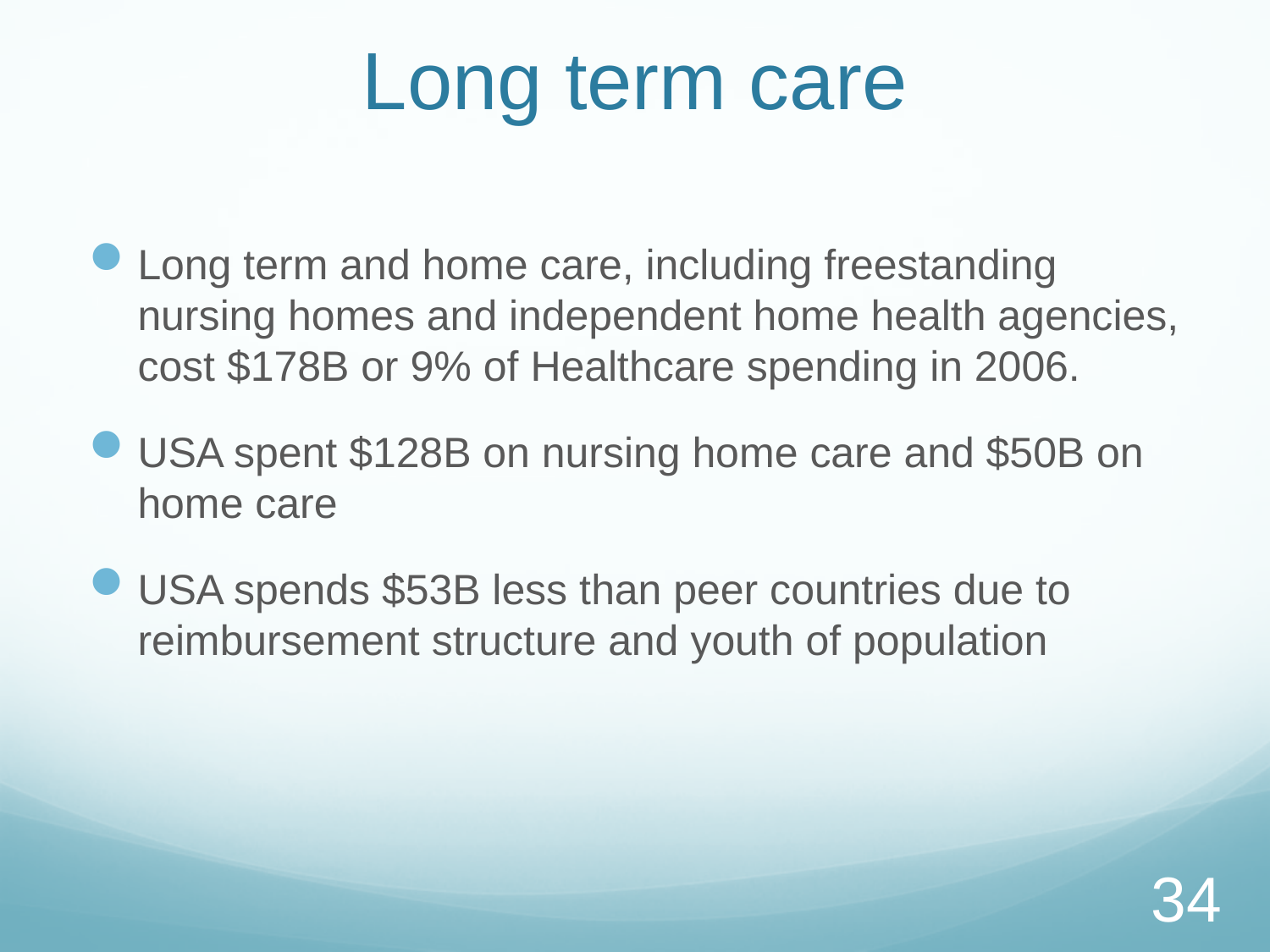

# Long term care

Long term and home care, including freestanding nursing homes and independent home health agencies, cost $178B or 9% of Healthcare spending in 2006.
USA spent $128B on nursing home care and $50B on home care
USA spends $53B less than peer countries due to reimbursement structure and youth of population

34